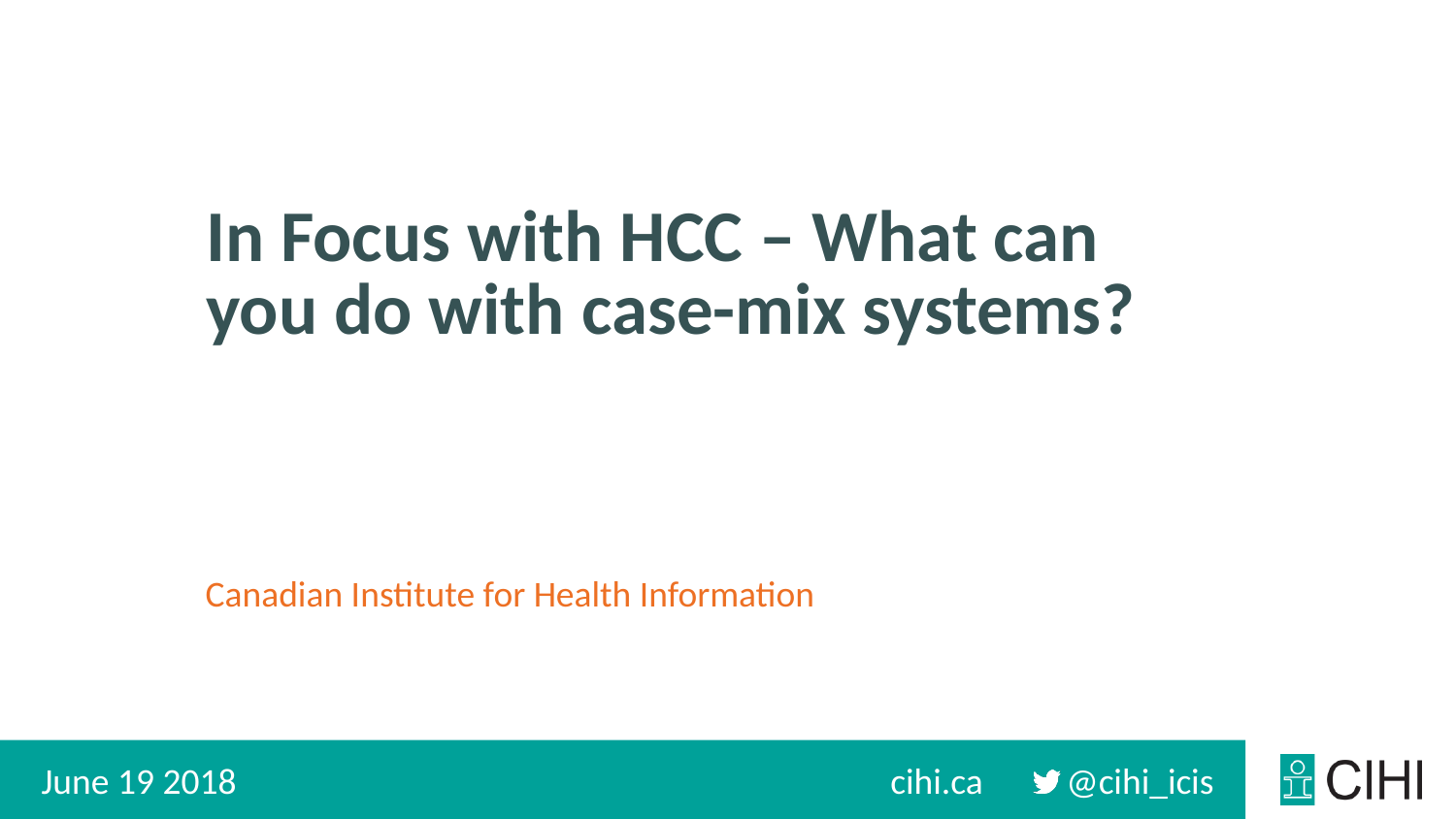

# In Focus with HCC – What can you do with case-mix systems?
June 19 2018